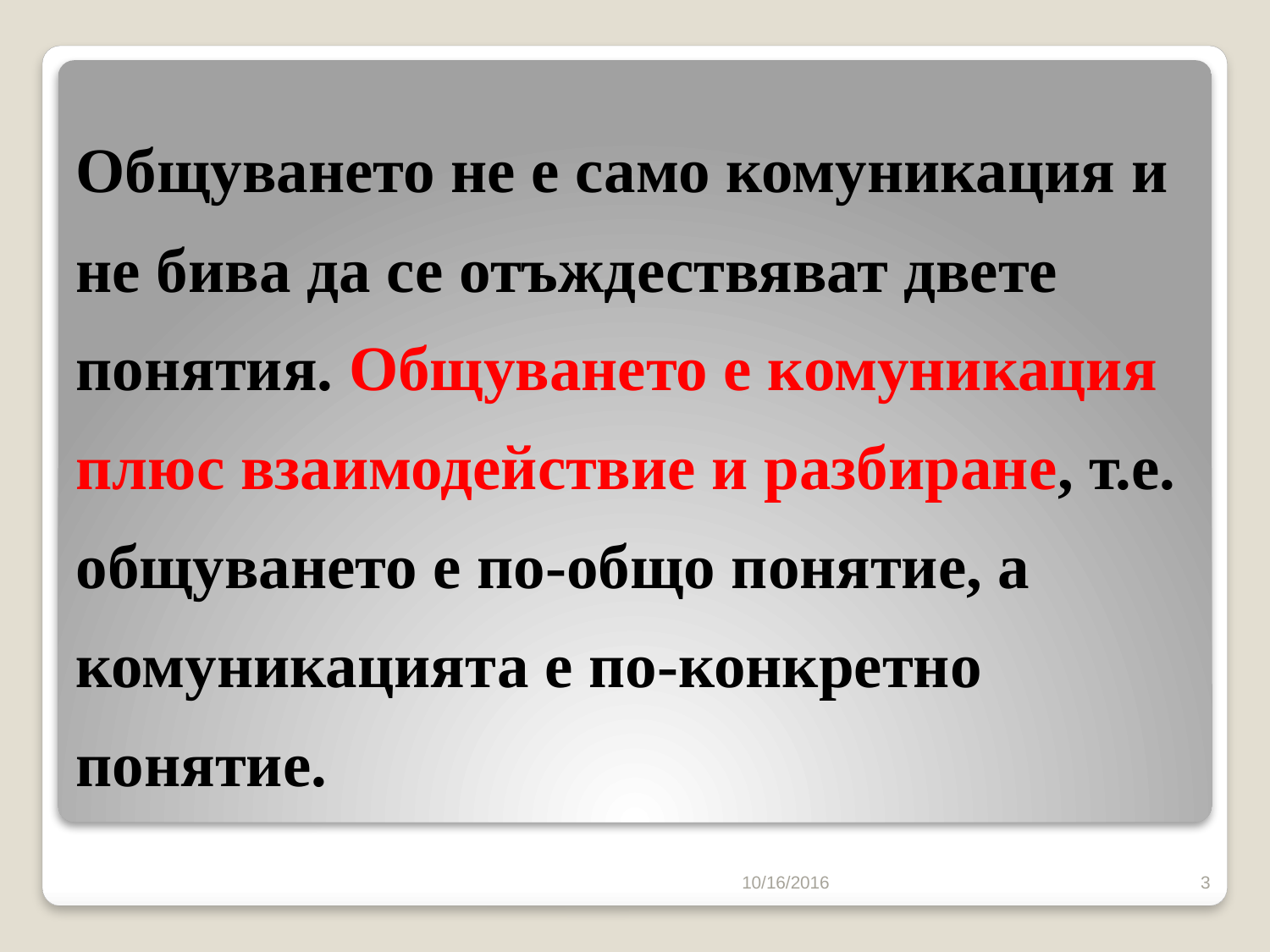

# Общуването не е само комуникация и не бива да се отъждествяват двете понятия. Общуването е комуникация плюс взаимодействие и разбиране, т.е. общуването е по-общо понятие, а комуникацията е по-конкретно понятие.
10/16/2016
3